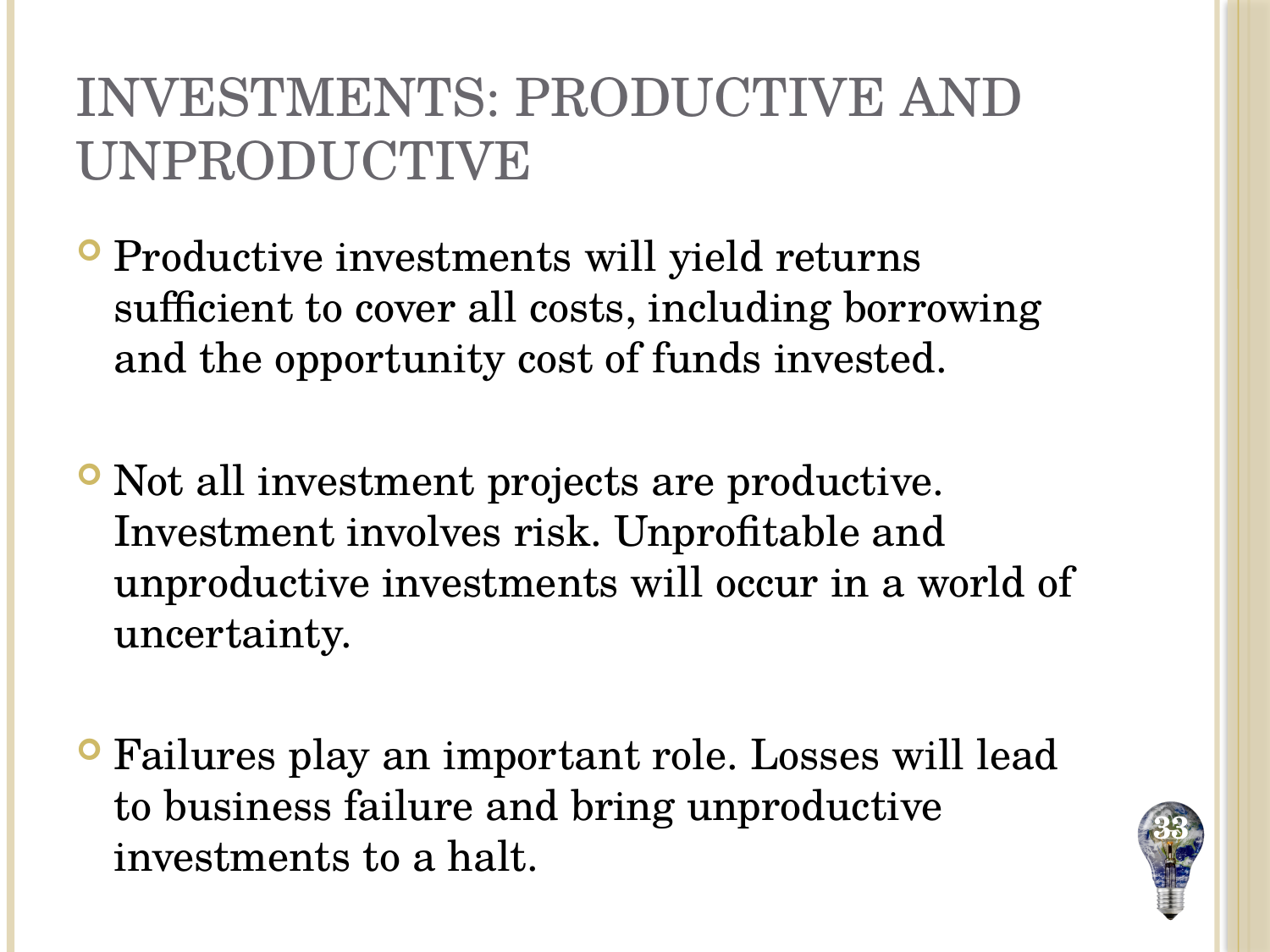

# Investments: Productive and Unproductive
Productive investments will yield returns sufficient to cover all costs, including borrowing and the opportunity cost of funds invested.

Not all investment projects are productive. Investment involves risk. Unprofitable and unproductive investments will occur in a world of uncertainty.

Failures play an important role. Losses will lead to business failure and bring unproductive investments to a halt.
33